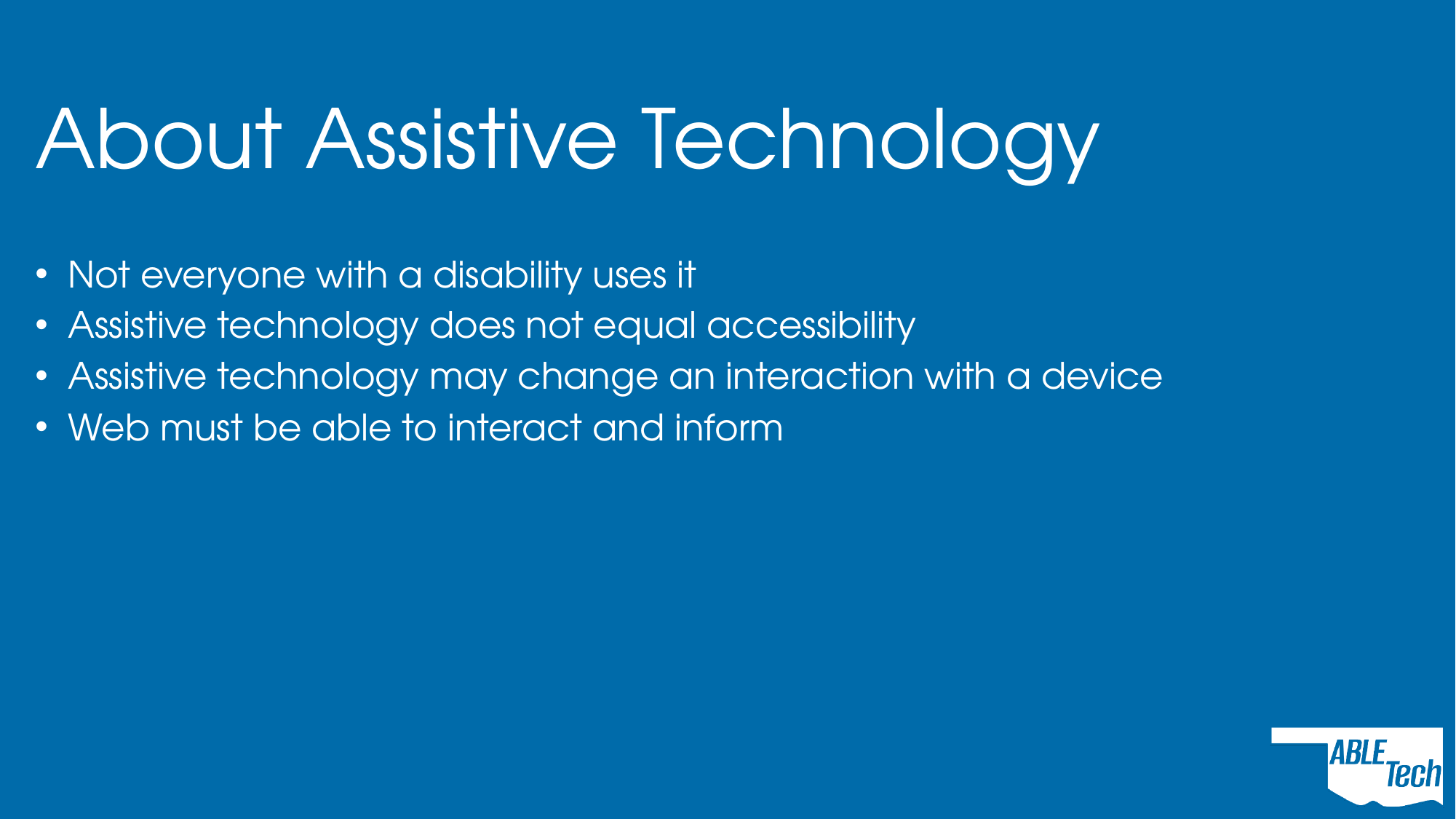

# About Assistive Technology
Not everyone with a disability uses it
Assistive technology does not equal accessibility
Assistive technology may change an interaction with a device
Web must be able to interact and inform